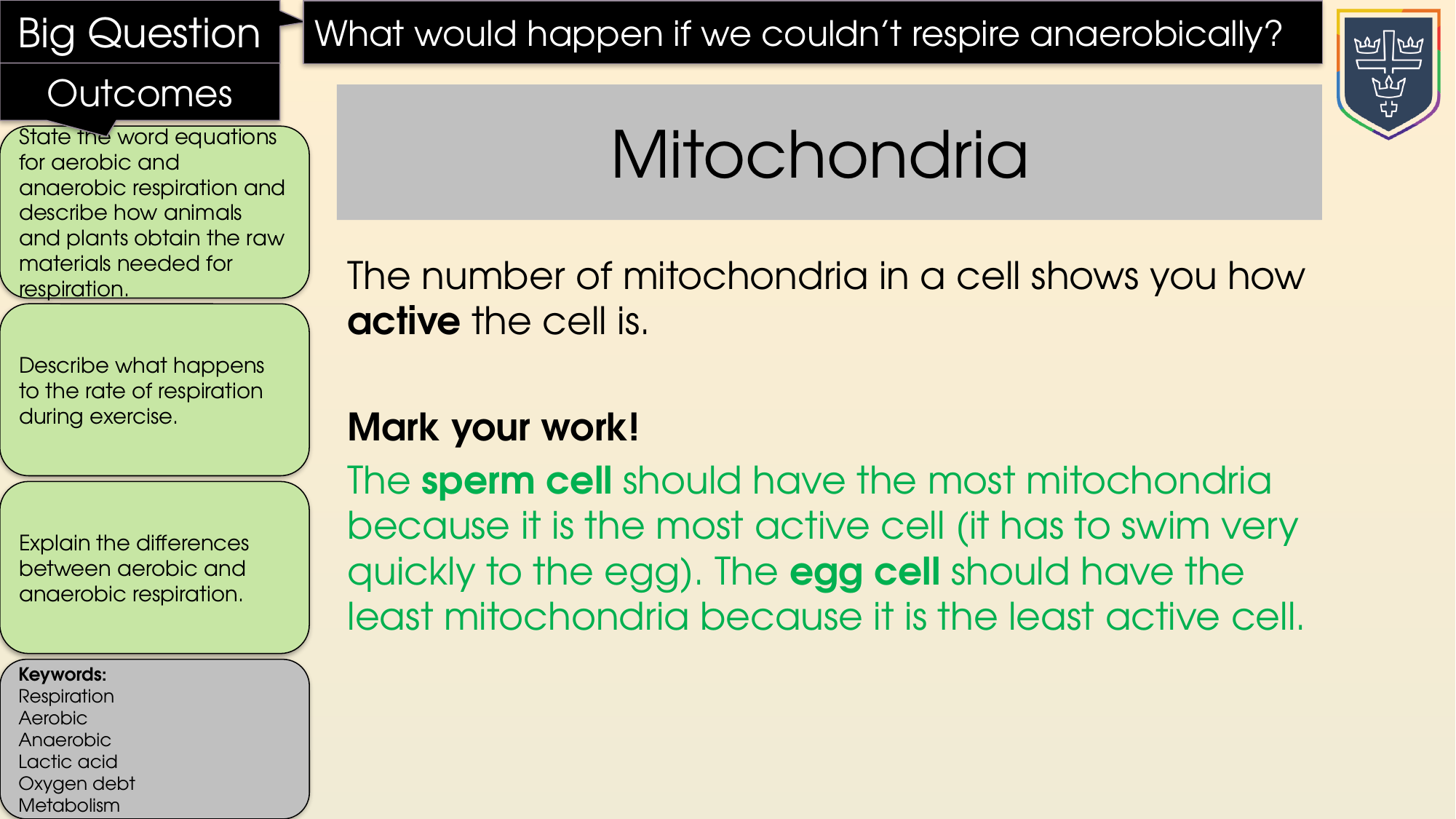

Mitochondria
The number of mitochondria in a cell shows you how active the cell is.

Mark your work!
The sperm cell should have the most mitochondria because it is the most active cell (it has to swim very quickly to the egg). The egg cell should have the least mitochondria because it is the least active cell.